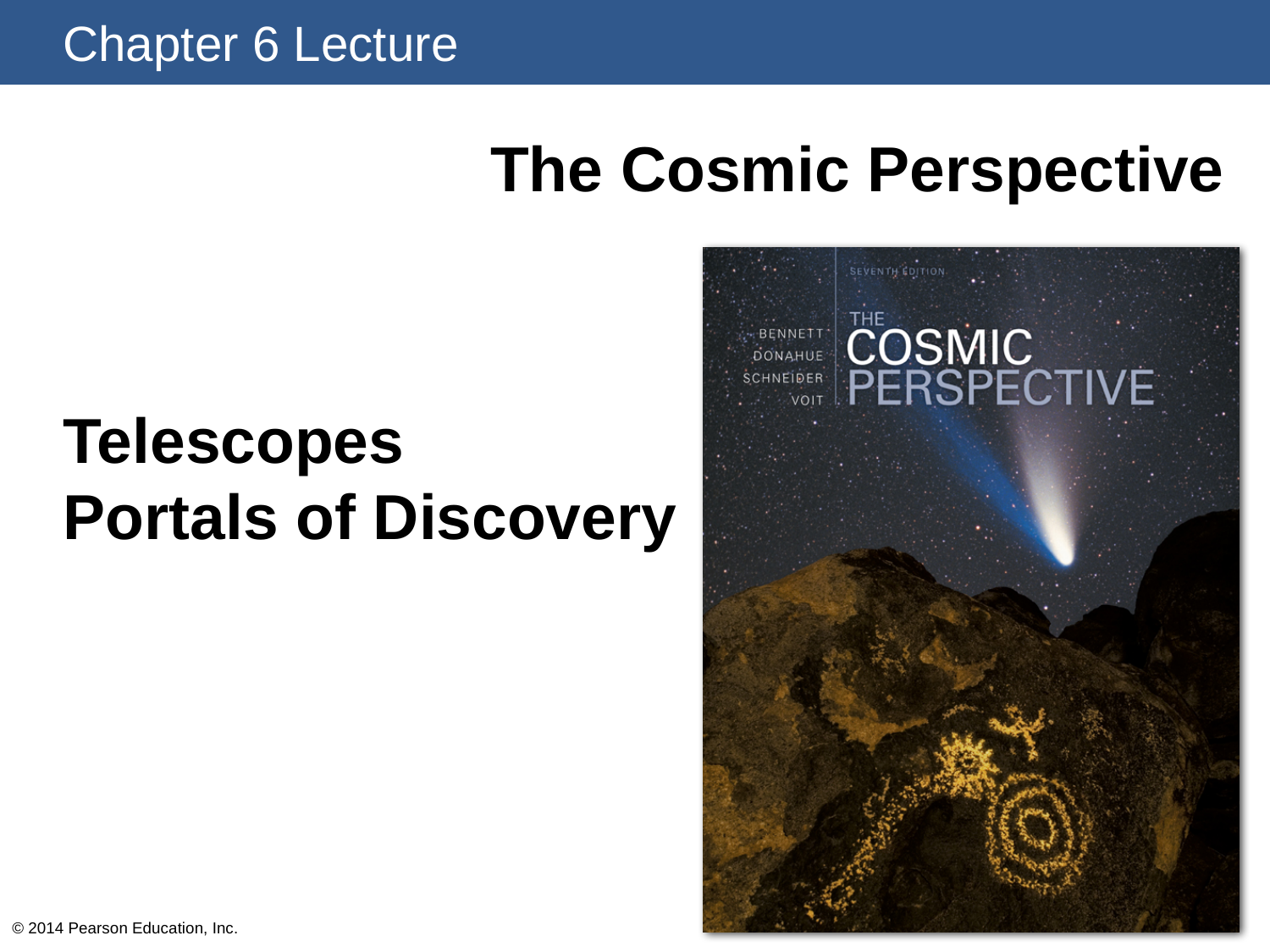

# Telescopes Portals of Discovery
© 2014 Pearson Education, Inc.